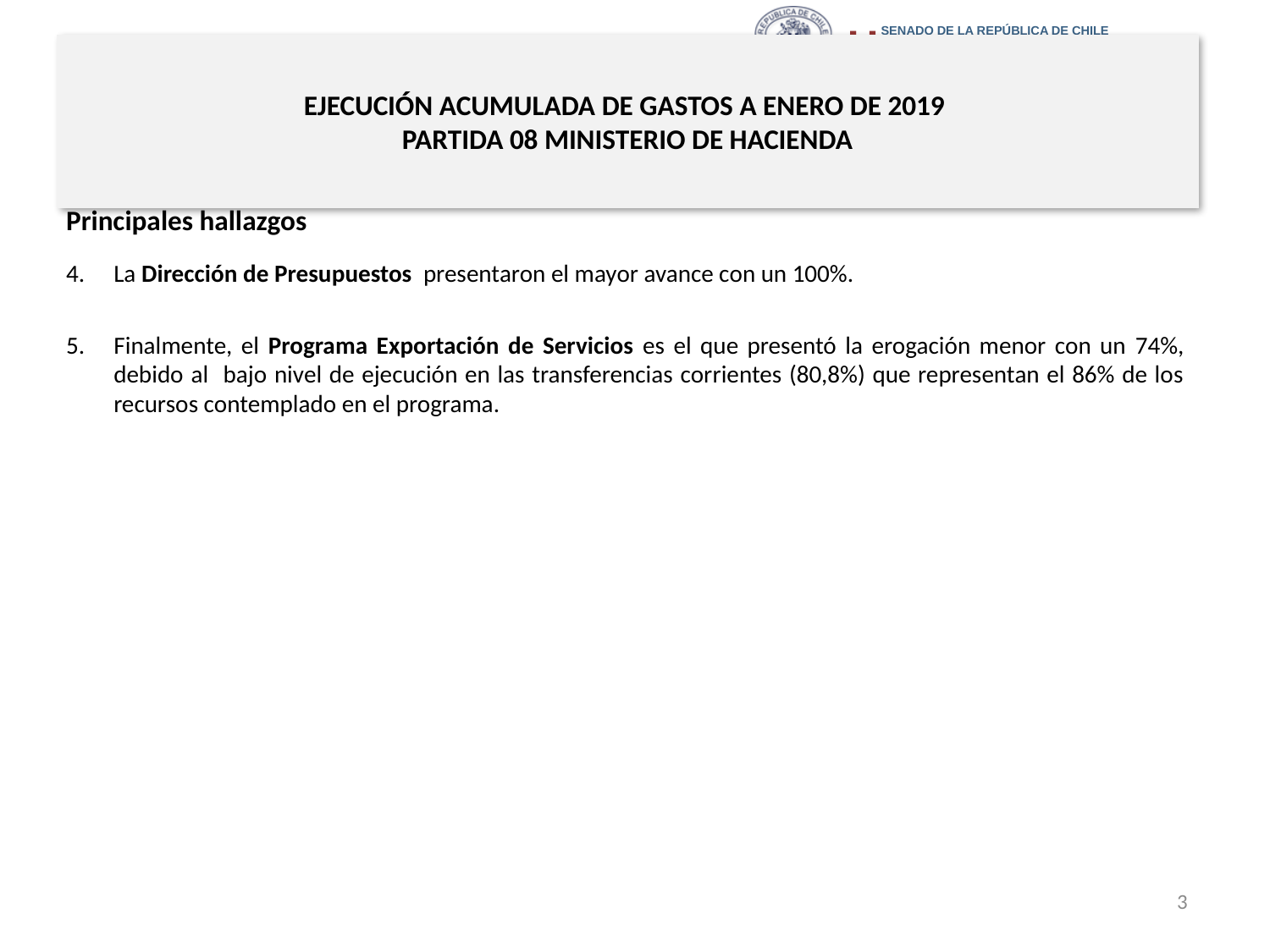

# EJECUCIÓN ACUMULADA DE GASTOS A ENERO DE 2019 PARTIDA 08 MINISTERIO DE HACIENDA
Principales hallazgos
La Dirección de Presupuestos  presentaron el mayor avance con un 100%.
Finalmente, el Programa Exportación de Servicios es el que presentó la erogación menor con un 74%, debido al  bajo nivel de ejecución en las transferencias corrientes (80,8%) que representan el 86% de los recursos contemplado en el programa.

3